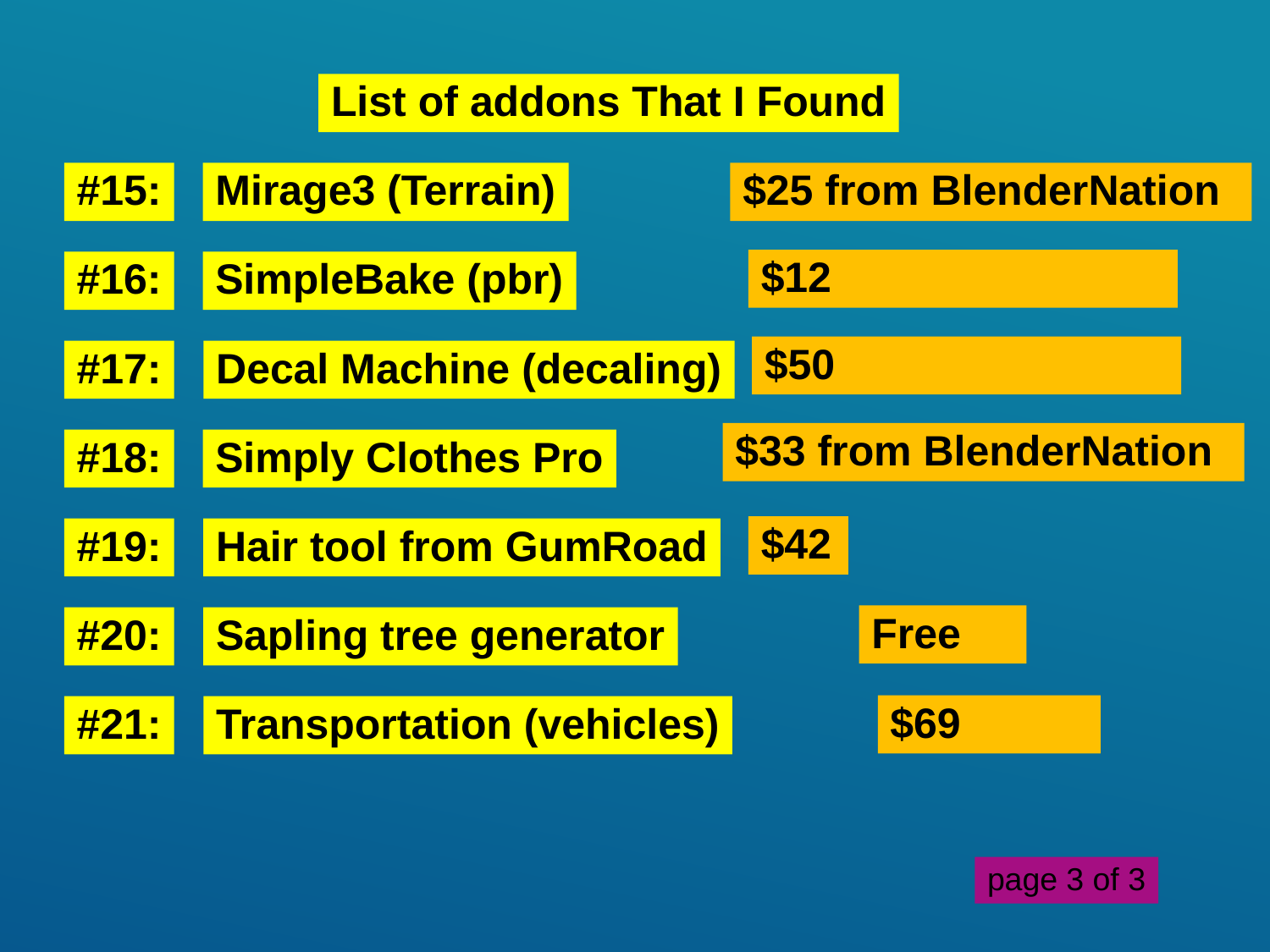

List of addons That I Found
#15:
Mirage3 (Terrain)
$25 from BlenderNation
$12
#16:
SimpleBake (pbr)
$50
#17:
Decal Machine (decaling)
$33 from BlenderNation
#18:
Simply Clothes Pro
$42
#19:
Hair tool from GumRoad
Free
#20:
Sapling tree generator
$69
#21:
Transportation (vehicles)
page 3 of 3